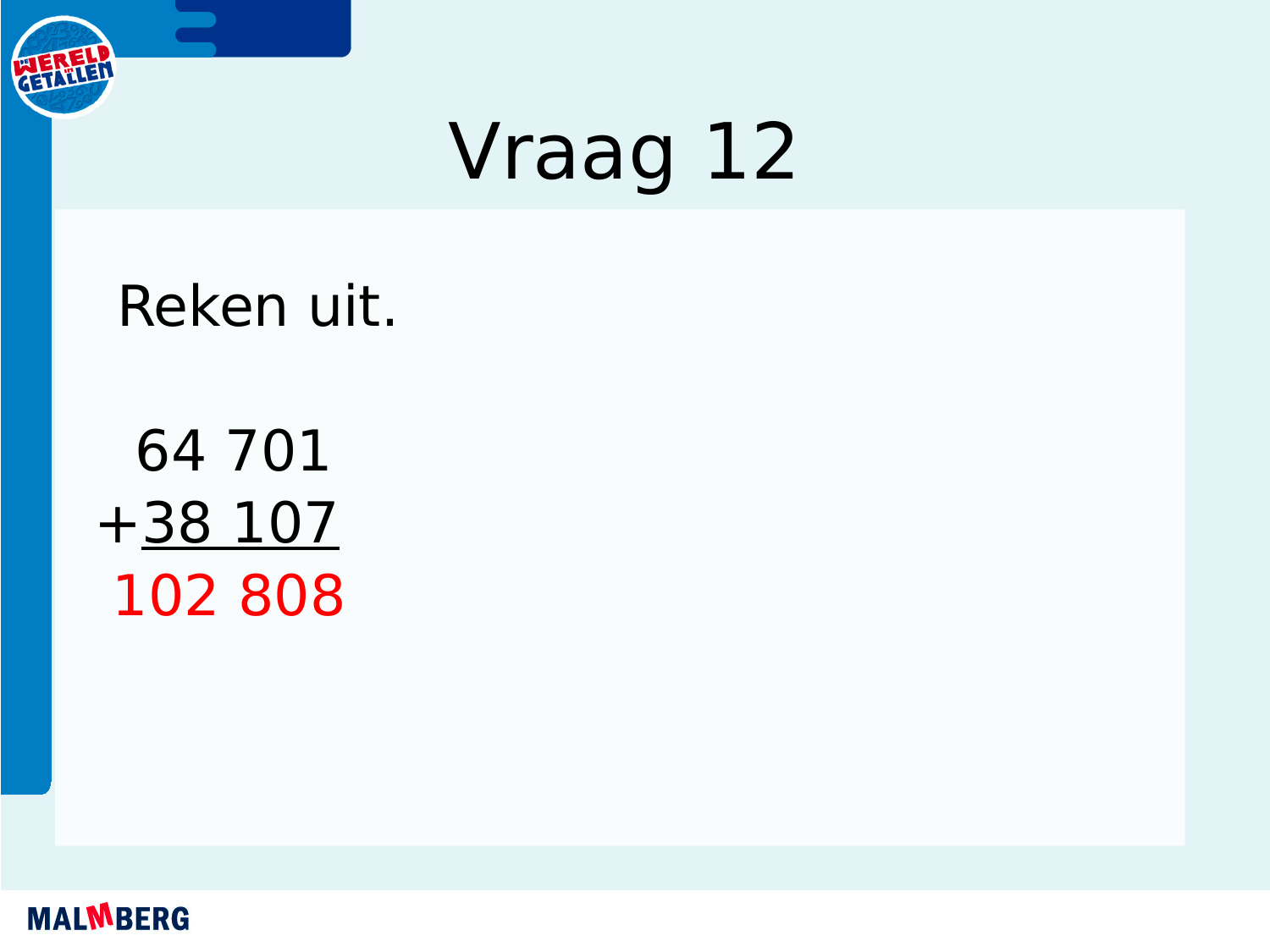

Vraag 12

Reken uit.

 64 701
+38 107
 102 808